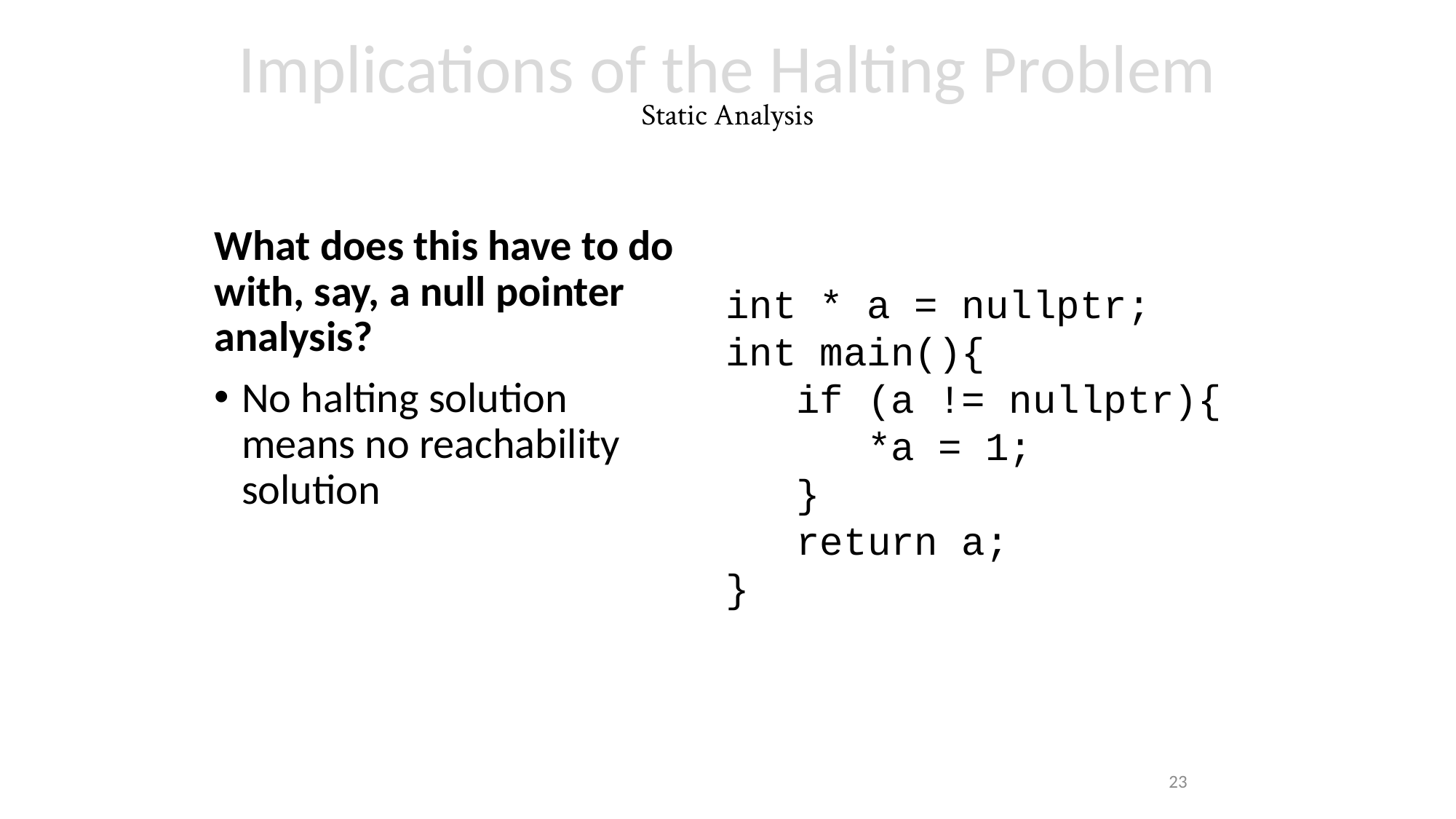

Implications of the Halting Problem
Static Analysis
What does this have to do with, say, a null pointer analysis?
No halting solution means no reachability solution
int * a = nullptr;
int main(){
   if (a != nullptr){
      *a = 1;
   }
   return a;
}
23